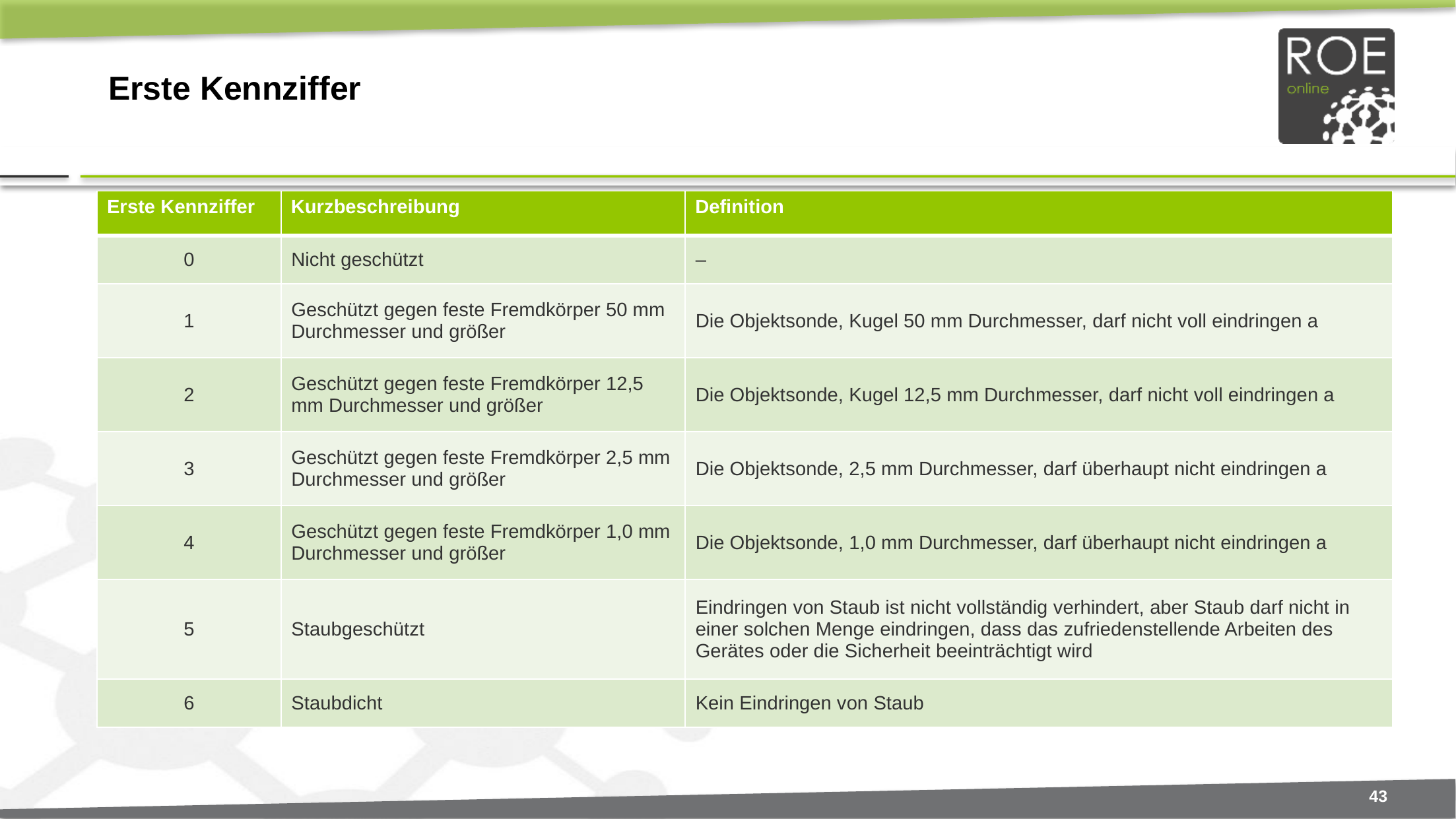

# Erste Kennziffer
| Erste Kennziffer | Kurzbeschreibung | Definition |
| --- | --- | --- |
| 0 | Nicht geschützt | – |
| 1 | Geschützt gegen feste Fremdkörper 50 mm Durchmesser und größer | Die Objektsonde, Kugel 50 mm Durchmesser, darf nicht voll eindringen a |
| 2 | Geschützt gegen feste Fremdkörper 12,5 mm Durchmesser und größer | Die Objektsonde, Kugel 12,5 mm Durchmesser, darf nicht voll eindringen a |
| 3 | Geschützt gegen feste Fremdkörper 2,5 mm Durchmesser und größer | Die Objektsonde, 2,5 mm Durchmesser, darf überhaupt nicht eindringen a |
| 4 | Geschützt gegen feste Fremdkörper 1,0 mm Durchmesser und größer | Die Objektsonde, 1,0 mm Durchmesser, darf überhaupt nicht eindringen a |
| 5 | Staubgeschützt | Eindringen von Staub ist nicht vollständig verhindert, aber Staub darf nicht in einer solchen Menge eindringen, dass das zufriedenstellende Arbeiten des Gerätes oder die Sicherheit beeinträchtigt wird |
| 6 | Staubdicht | Kein Eindringen von Staub |

43